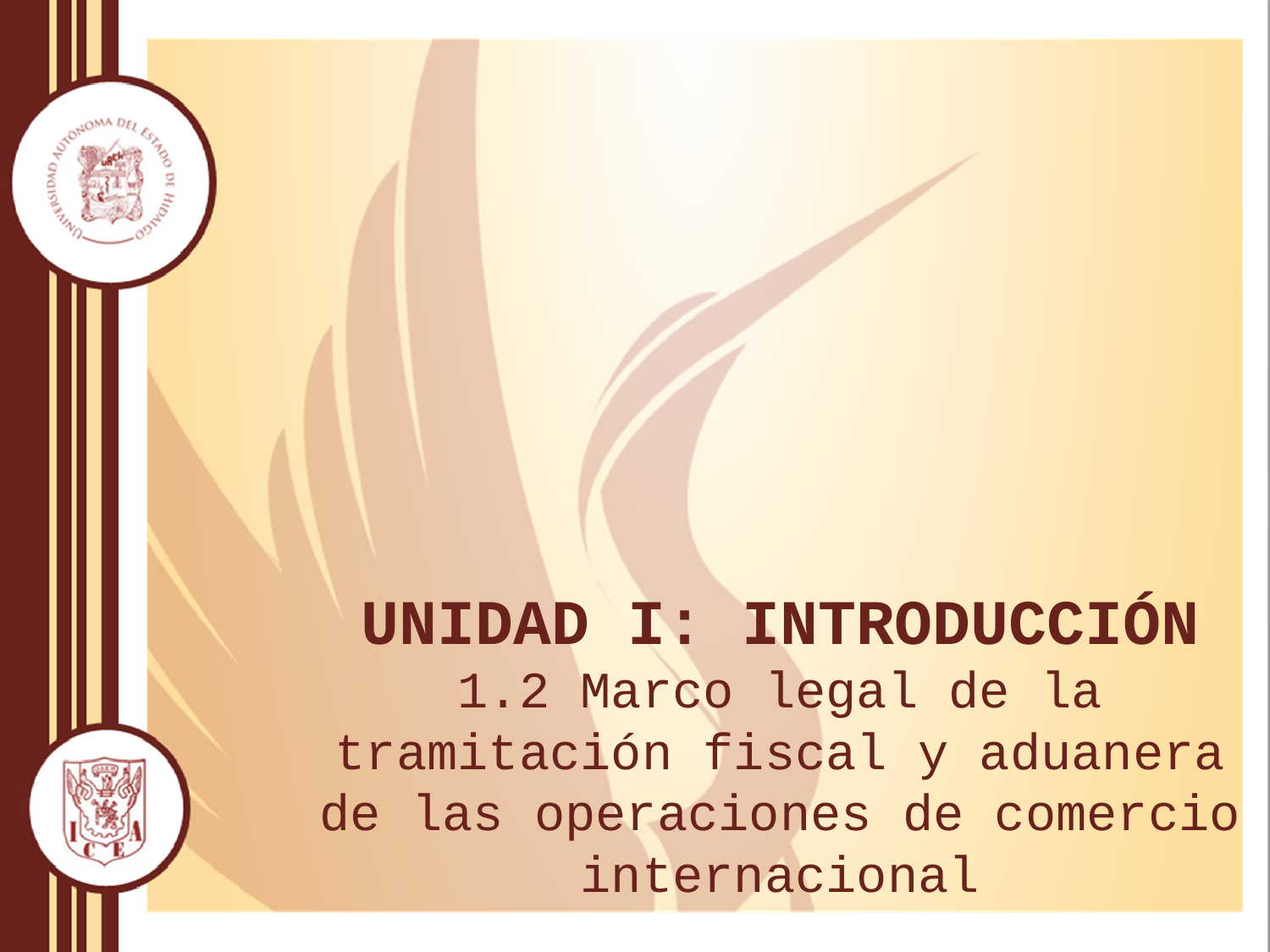

UNIDAD I: INTRODUCCIÓN
1.2 Marco legal de la tramitación fiscal y aduanera de las operaciones de comercio internacional